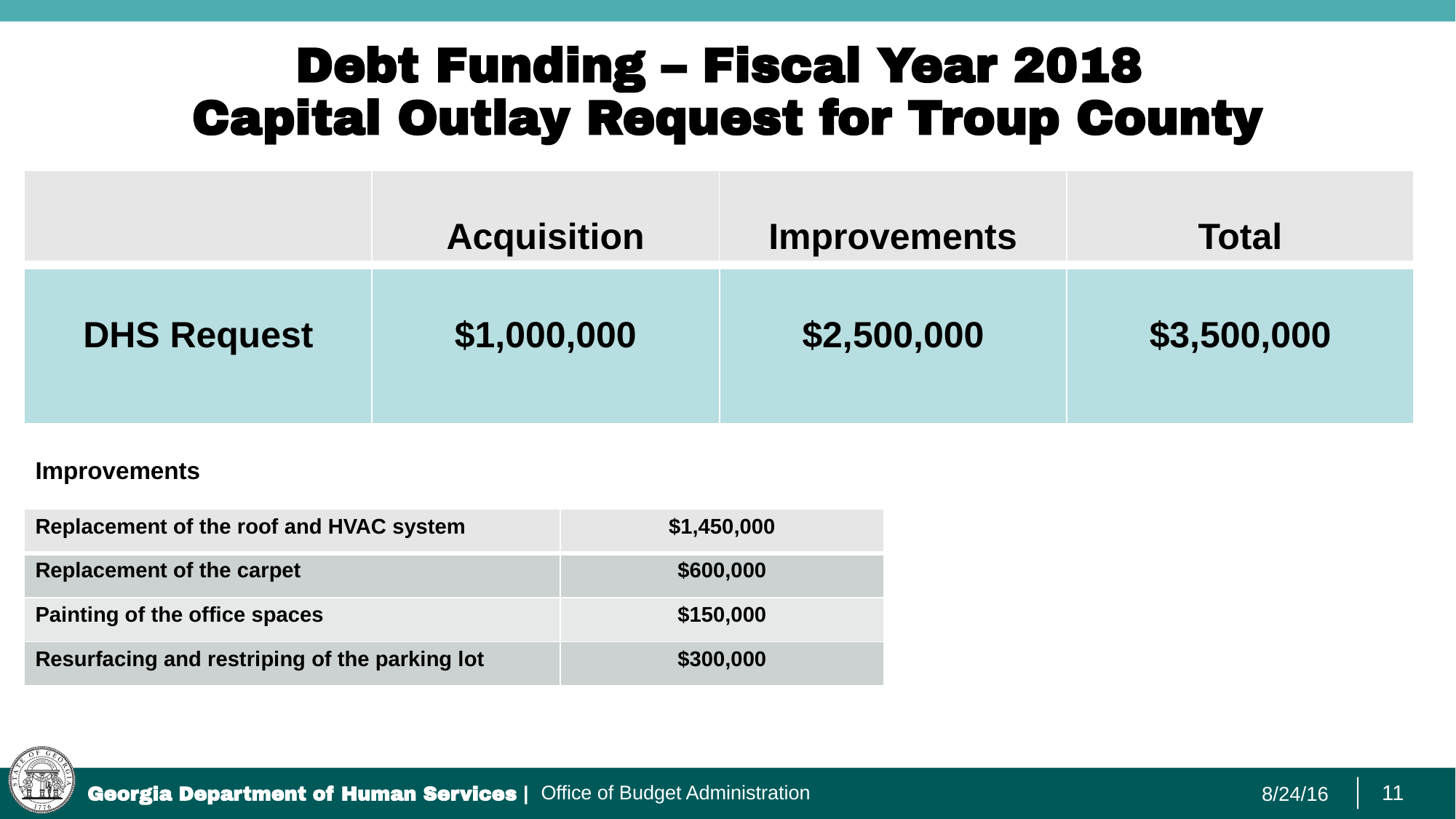

# Debt Funding – Fiscal Year 2018 Capital Outlay Request for Troup County

|  | Acquisition | Improvements | Total |
| --- | --- | --- | --- |
| DHS Request | $1,000,000 | $2,500,000 | $3,500,000 |
| --- | --- | --- | --- |
| Improvements |
| --- |
| Replacement of the roof and HVAC system | $1,450,000 |
| --- | --- |
| Replacement of the carpet | $600,000 |
| Painting of the office spaces | $150,000 |
| Resurfacing and restriping of the parking lot | $300,000 |
Office of Budget Administration
Office of Budget Administration
8/24/16